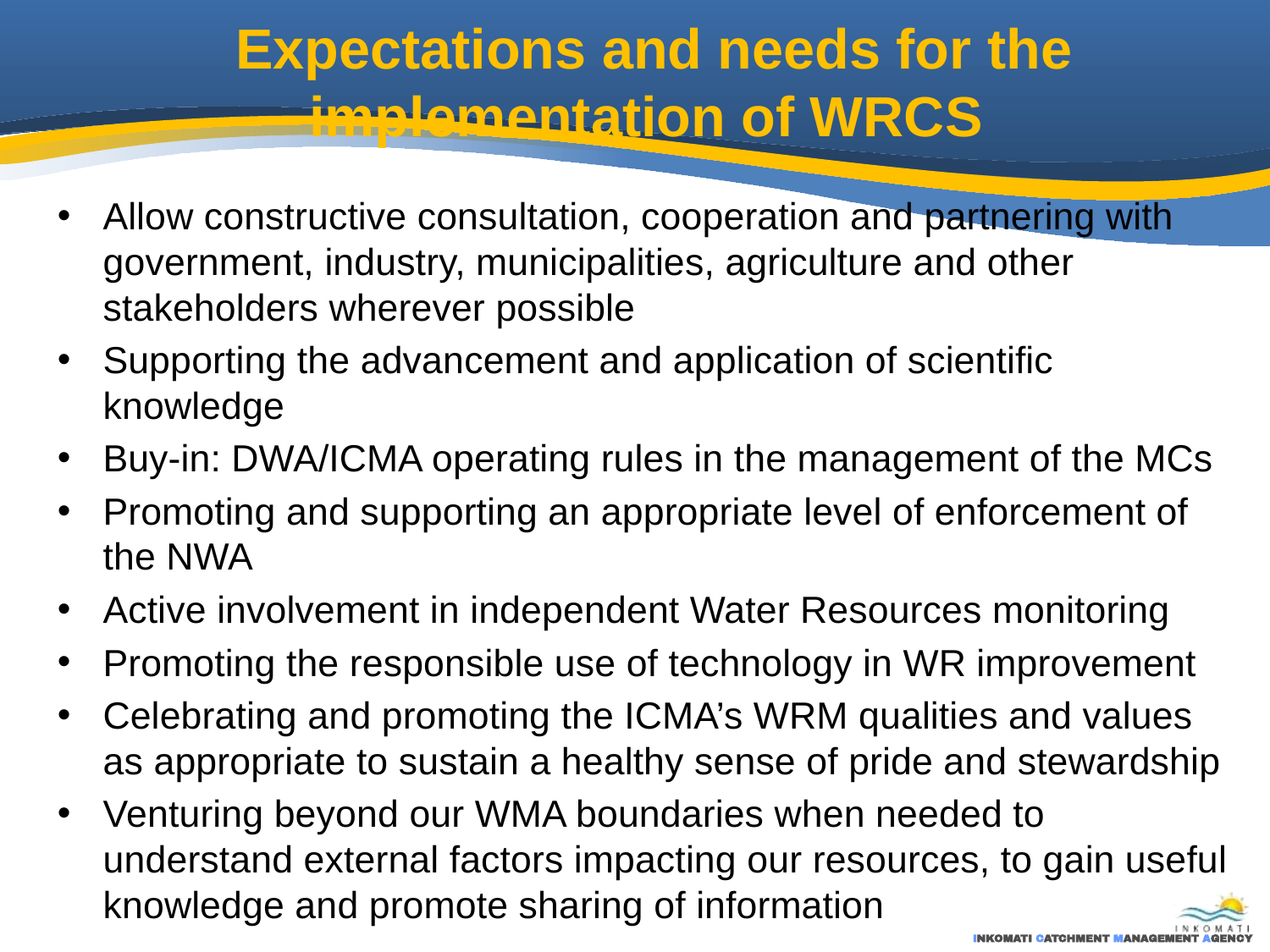

Expectations and needs for the implementation of WRCS
Allow constructive consultation, cooperation and partnering with government, industry, municipalities, agriculture and other stakeholders wherever possible
Supporting the advancement and application of scientific knowledge
Buy-in: DWA/ICMA operating rules in the management of the MCs
Promoting and supporting an appropriate level of enforcement of the NWA
Active involvement in independent Water Resources monitoring
Promoting the responsible use of technology in WR improvement
Celebrating and promoting the ICMA’s WRM qualities and values as appropriate to sustain a healthy sense of pride and stewardship
Venturing beyond our WMA boundaries when needed to understand external factors impacting our resources, to gain useful knowledge and promote sharing of information